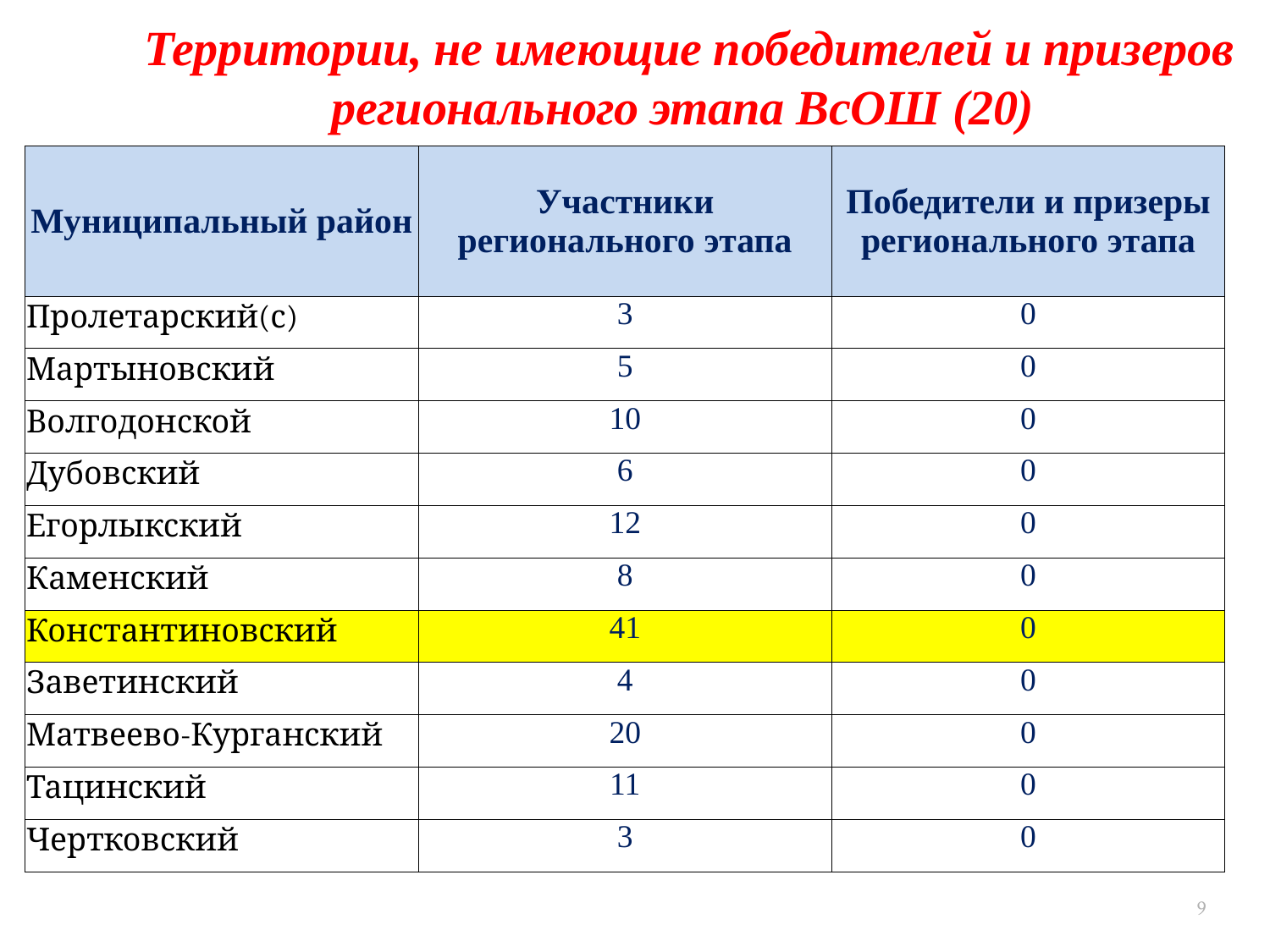

Территории, не имеющие победителей и призеров регионального этапа ВсОШ (20)
| Муниципальный район | Участники регионального этапа | Победители и призеры регионального этапа |
| --- | --- | --- |
| Пролетарский(с) | 3 | 0 |
| Мартыновский | 5 | 0 |
| Волгодонской | 10 | 0 |
| Дубовский | 6 | 0 |
| Егорлыкский | 12 | 0 |
| Каменский | 8 | 0 |
| Константиновский | 41 | 0 |
| Заветинский | 4 | 0 |
| Матвеево-Курганский | 20 | 0 |
| Тацинский | 11 | 0 |
| Чертковский | 3 | 0 |
9